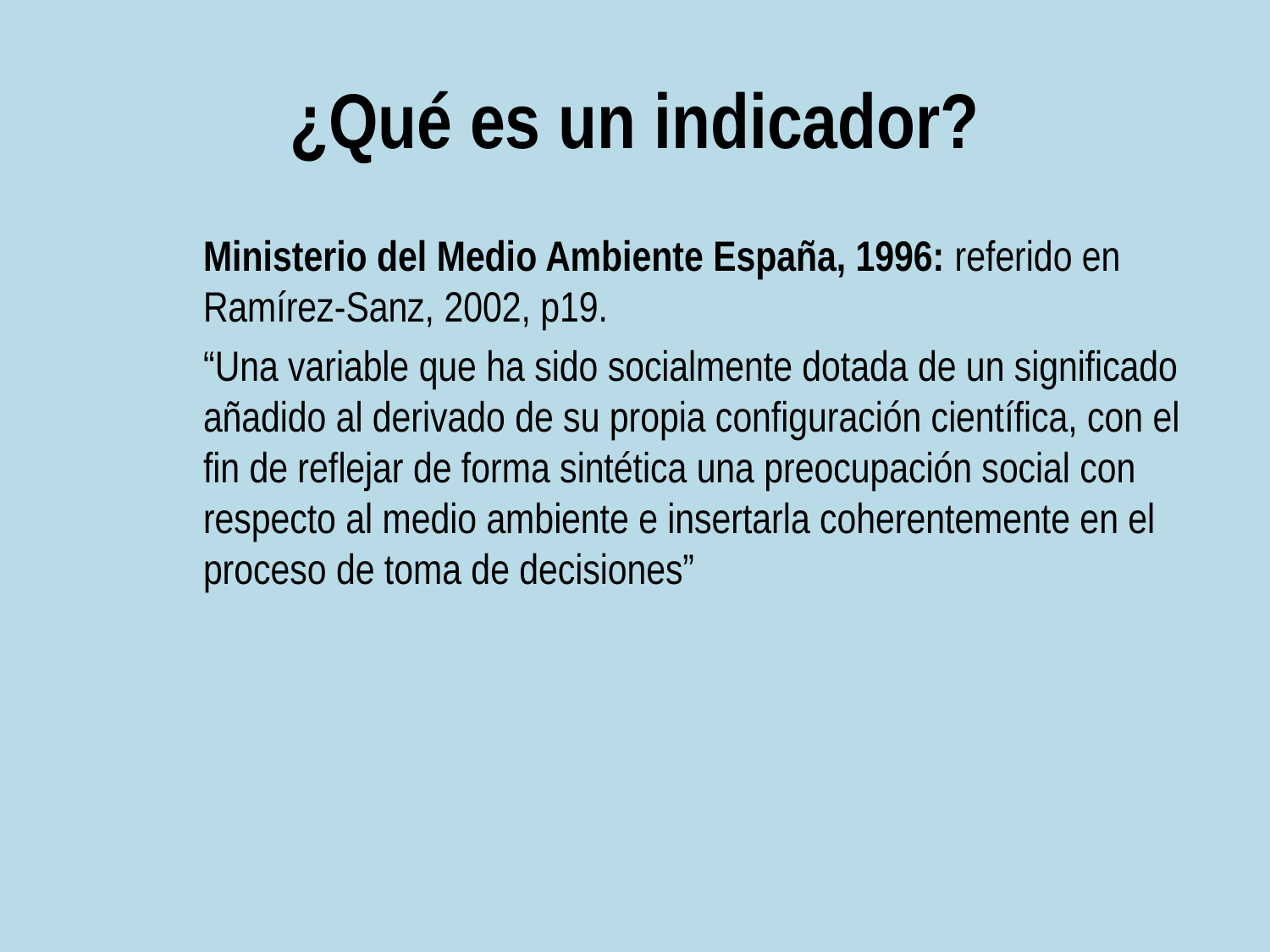

# ¿Qué es un indicador?
Ministerio del Medio Ambiente España, 1996: referido en Ramírez-Sanz, 2002, p19.
“Una variable que ha sido socialmente dotada de un significado añadido al derivado de su propia configuración científica, con el fin de reflejar de forma sintética una preocupación social con respecto al medio ambiente e insertarla coherentemente en el proceso de toma de decisiones”